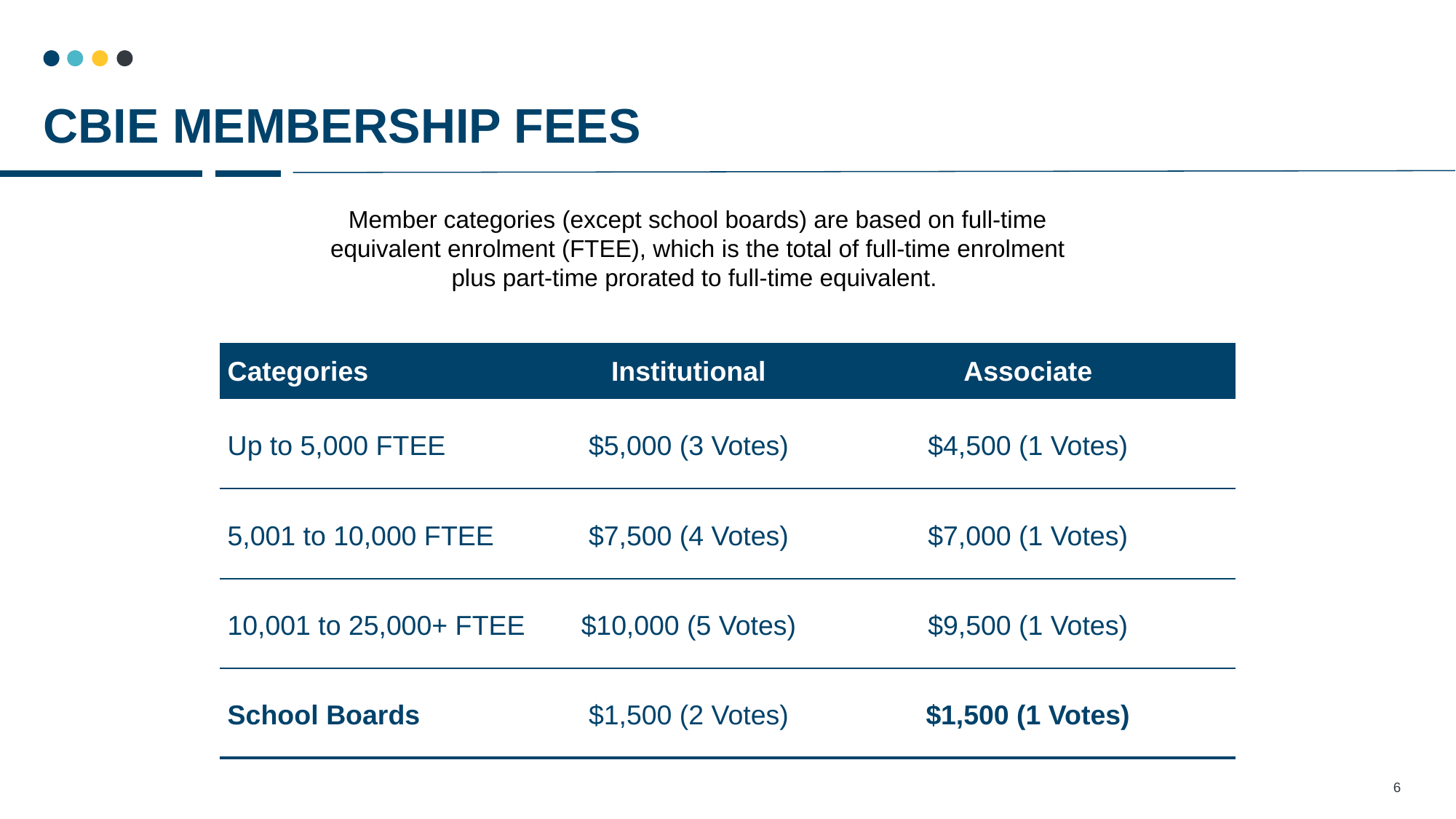

CBIE MEMBERSHIP FEES
Member categories (except school boards) are based on full-time equivalent enrolment (FTEE), which is the total of full-time enrolment plus part-time prorated to full-time equivalent.
| Categories | Institutional | Associate |
| --- | --- | --- |
| Up to 5,000 FTEE | $5,000 (3 Votes) | $4,500 (1 Votes) |
| 5,001 to 10,000 FTEE | $7,500 (4 Votes) | $7,000 (1 Votes) |
| 10,001 to 25,000+ FTEE | $10,000 (5 Votes) | $9,500 (1 Votes) |
| School Boards | $1,500 (2 Votes) | $1,500 (1 Votes) |
6